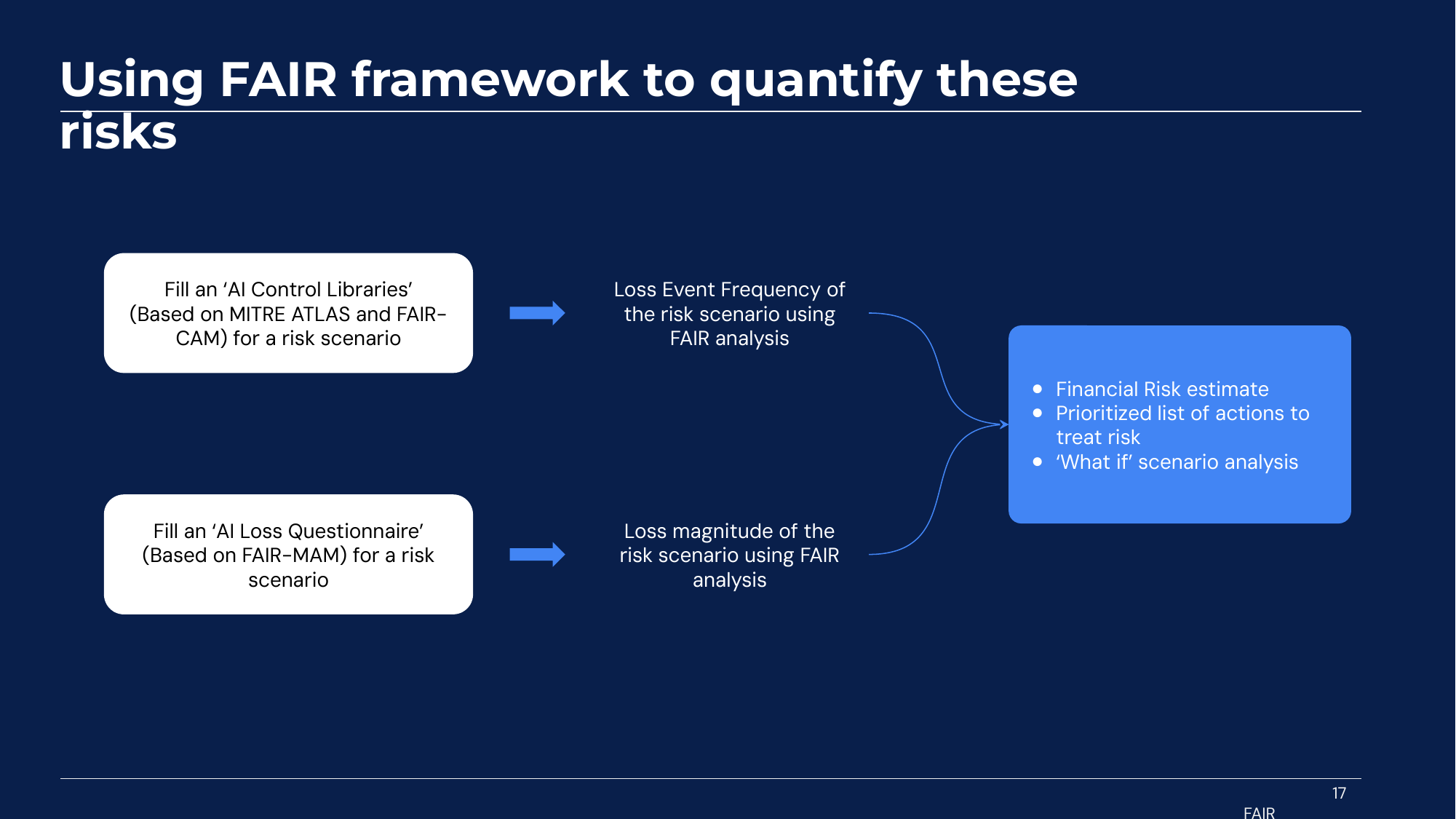

# Using FAIR framework to quantify these risks
Loss Event Frequency of the risk scenario using FAIR analysis
Fill an ‘AI Control Libraries’
(Based on MITRE ATLAS and FAIR-CAM) for a risk scenario

Financial Risk estimate
Prioritized list of actions to treat risk
‘What if’ scenario analysis
Loss magnitude of the risk scenario using FAIR analysis
Fill an ‘AI Loss Questionnaire’
(Based on FAIR-MAM) for a risk scenario

17